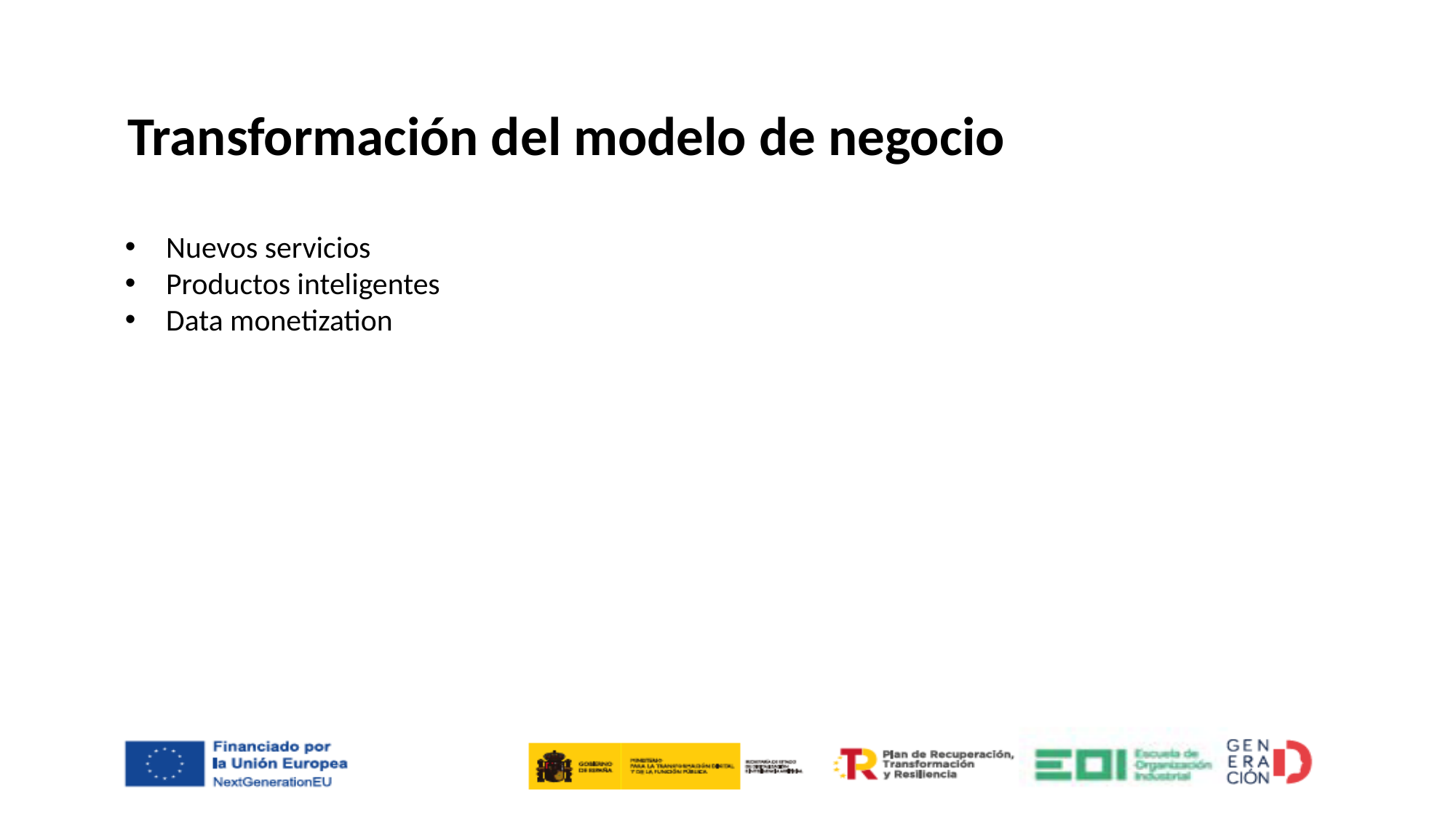

Transformación del modelo de negocio
Nuevos servicios
Productos inteligentes
Data monetization